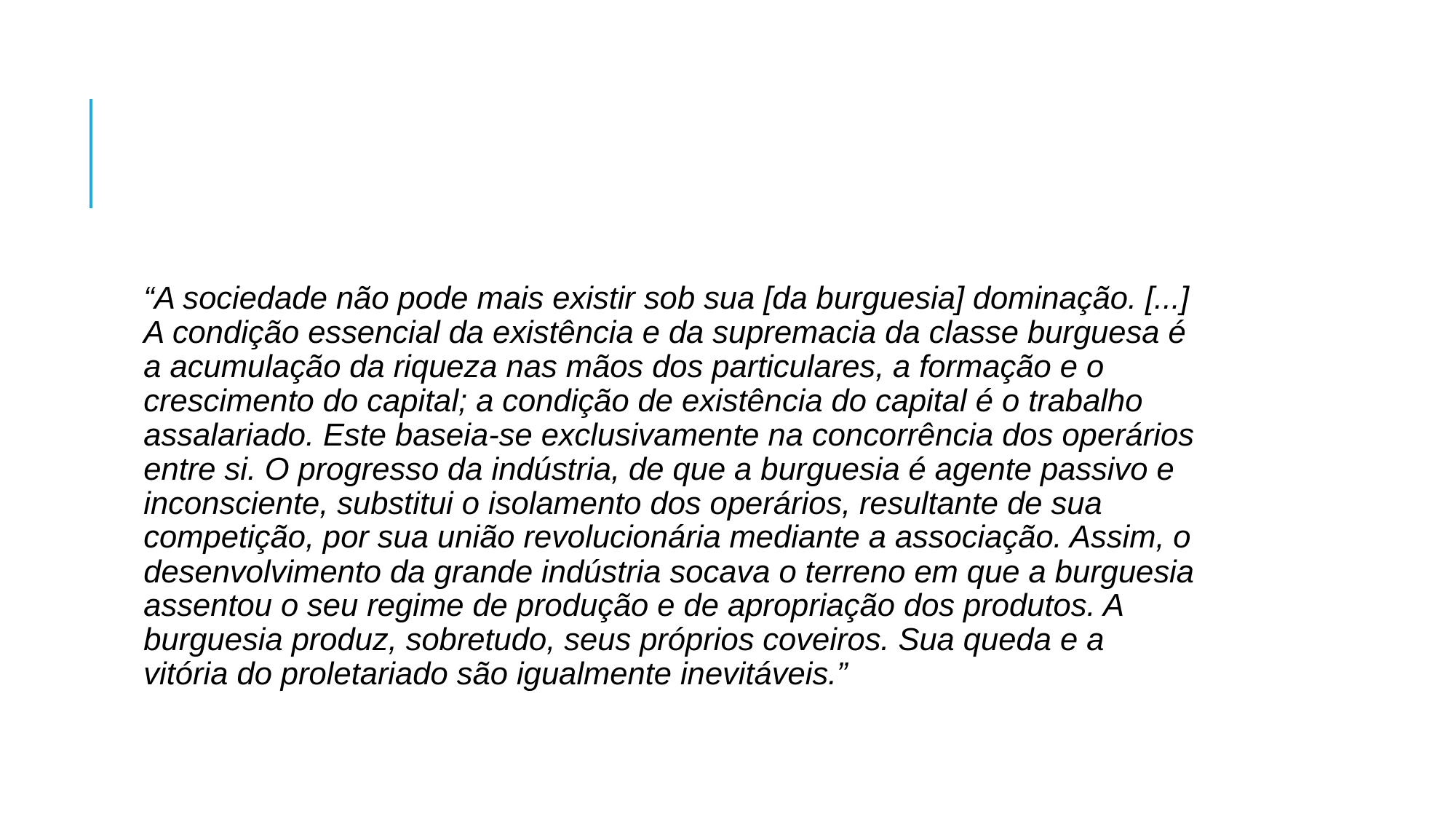

“A sociedade não pode mais existir sob sua [da burguesia] dominação. [...] A condição essencial da existência e da supremacia da classe burguesa é a acumulação da riqueza nas mãos dos particulares, a formação e o crescimento do capital; a condição de existência do capital é o trabalho assalariado. Este baseia-se exclusivamente na concorrência dos operários entre si. O progresso da indústria, de que a burguesia é agente passivo e inconsciente, substitui o isolamento dos operários, resultante de sua competição, por sua união revolucionária mediante a associação. Assim, o desenvolvimento da grande indústria socava o terreno em que a burguesia assentou o seu regime de produção e de apropriação dos produtos. A burguesia produz, sobretudo, seus próprios coveiros. Sua queda e a vitória do proletariado são igualmente inevitáveis.”